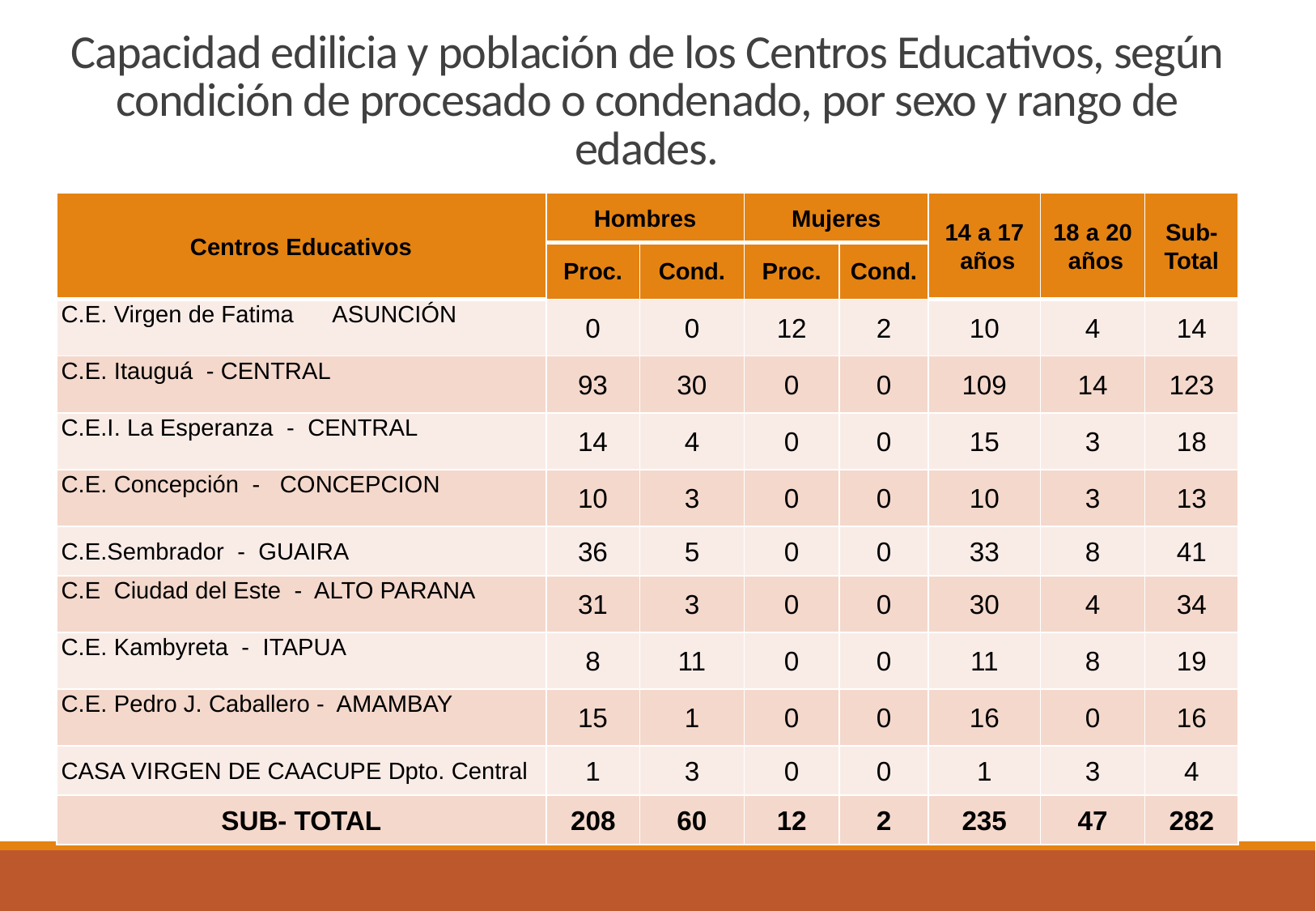

# Capacidad edilicia y población de los Centros Educativos, según condición de procesado o condenado, por sexo y rango de edades.
| Centros Educativos | Hombres |  | Mujeres |  | 14 a 17 años | 18 a 20 años | Sub-Total |
| --- | --- | --- | --- | --- | --- | --- | --- |
|  | Proc. | Cond. | Proc. | Cond. |  |  |  |
| C.E. Virgen de Fatima ASUNCIÓN | 0 | 0 | 12 | 2 | 10 | 4 | 14 |
| C.E. Itauguá - CENTRAL | 93 | 30 | 0 | 0 | 109 | 14 | 123 |
| C.E.I. La Esperanza - CENTRAL | 14 | 4 | 0 | 0 | 15 | 3 | 18 |
| C.E. Concepción - CONCEPCION | 10 | 3 | 0 | 0 | 10 | 3 | 13 |
| C.E.Sembrador - GUAIRA | 36 | 5 | 0 | 0 | 33 | 8 | 41 |
| C.E Ciudad del Este - ALTO PARANA | 31 | 3 | 0 | 0 | 30 | 4 | 34 |
| C.E. Kambyreta - ITAPUA | 8 | 11 | 0 | 0 | 11 | 8 | 19 |
| C.E. Pedro J. Caballero - AMAMBAY | 15 | 1 | 0 | 0 | 16 | 0 | 16 |
| CASA VIRGEN DE CAACUPE Dpto. Central | 1 | 3 | 0 | 0 | 1 | 3 | 4 |
| SUB- TOTAL | 208 | 60 | 12 | 2 | 235 | 47 | 282 |